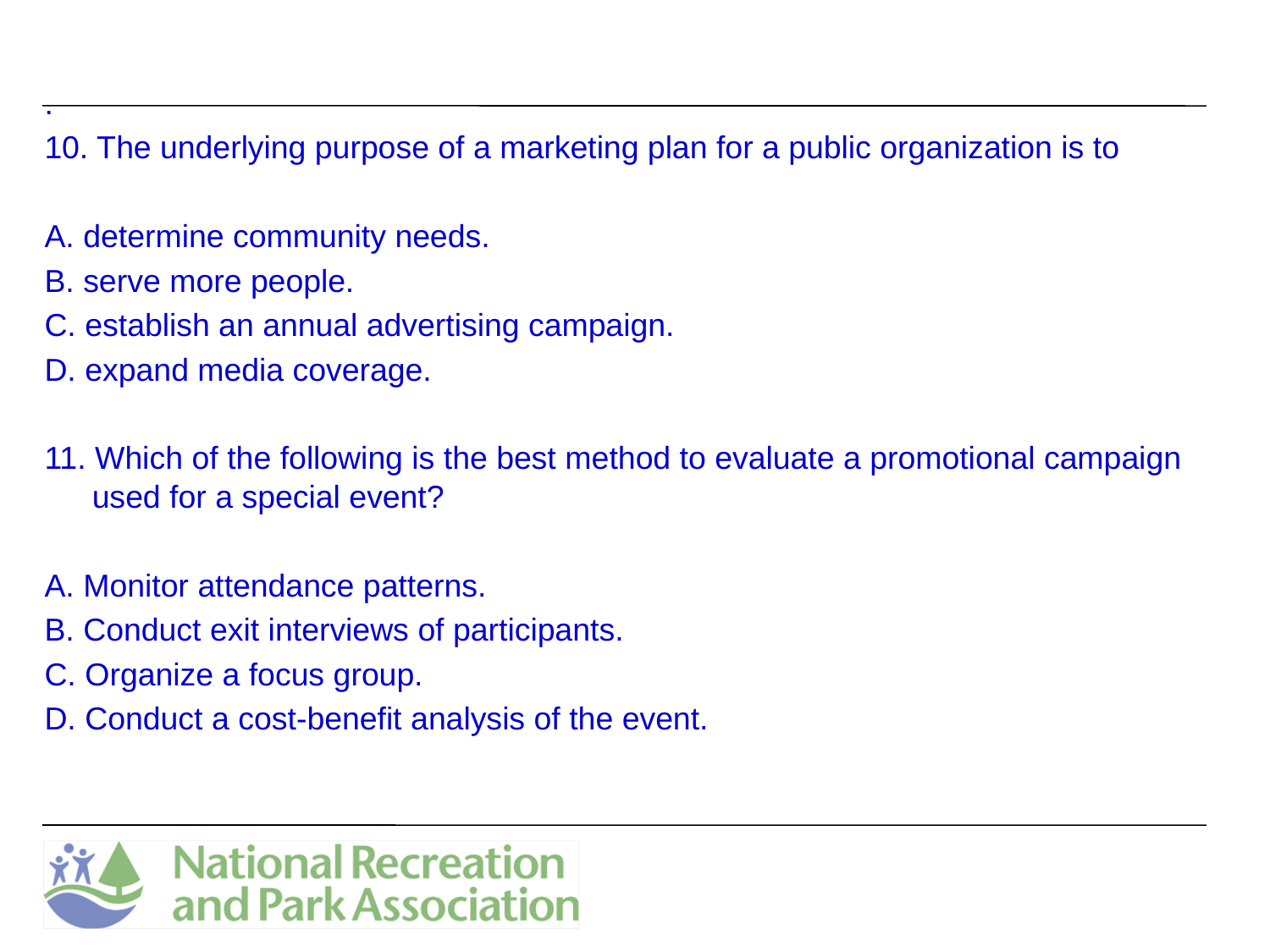

.
10. The underlying purpose of a marketing plan for a public organization is to

A. determine community needs.
B. serve more people.
C. establish an annual advertising campaign.
D. expand media coverage.

11. Which of the following is the best method to evaluate a promotional campaign used for a special event?

A. Monitor attendance patterns.
B. Conduct exit interviews of participants.
C. Organize a focus group.
D. Conduct a cost-benefit analysis of the event.